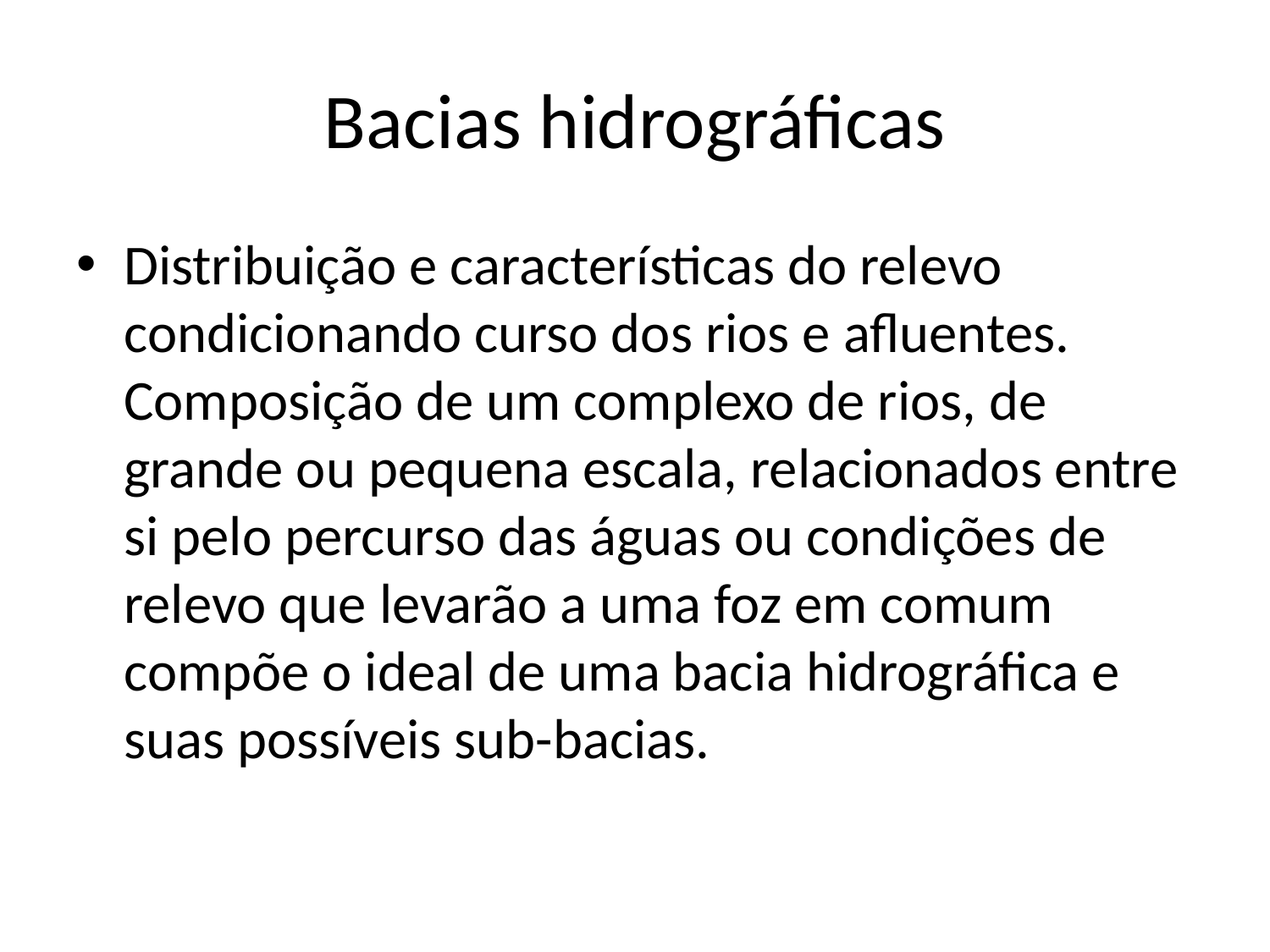

# Bacias hidrográficas
Distribuição e características do relevo condicionando curso dos rios e afluentes. Composição de um complexo de rios, de grande ou pequena escala, relacionados entre si pelo percurso das águas ou condições de relevo que levarão a uma foz em comum compõe o ideal de uma bacia hidrográfica e suas possíveis sub-bacias.